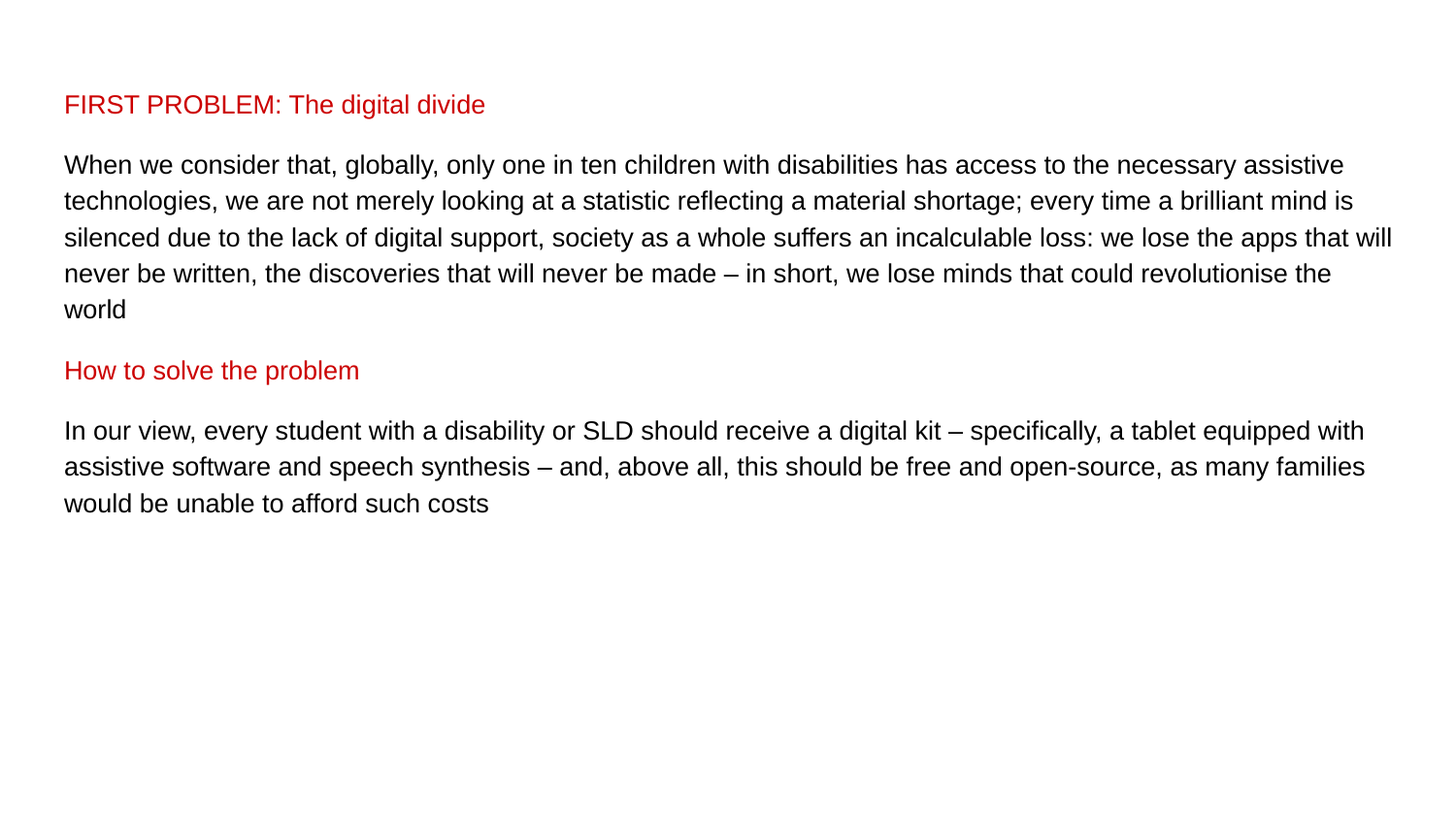

FIRST PROBLEM: The digital divide
When we consider that, globally, only one in ten children with disabilities has access to the necessary assistive technologies, we are not merely looking at a statistic reflecting a material shortage; every time a brilliant mind is silenced due to the lack of digital support, society as a whole suffers an incalculable loss: we lose the apps that will never be written, the discoveries that will never be made – in short, we lose minds that could revolutionise the world
How to solve the problem
In our view, every student with a disability or SLD should receive a digital kit – specifically, a tablet equipped with assistive software and speech synthesis – and, above all, this should be free and open-source, as many families would be unable to afford such costs